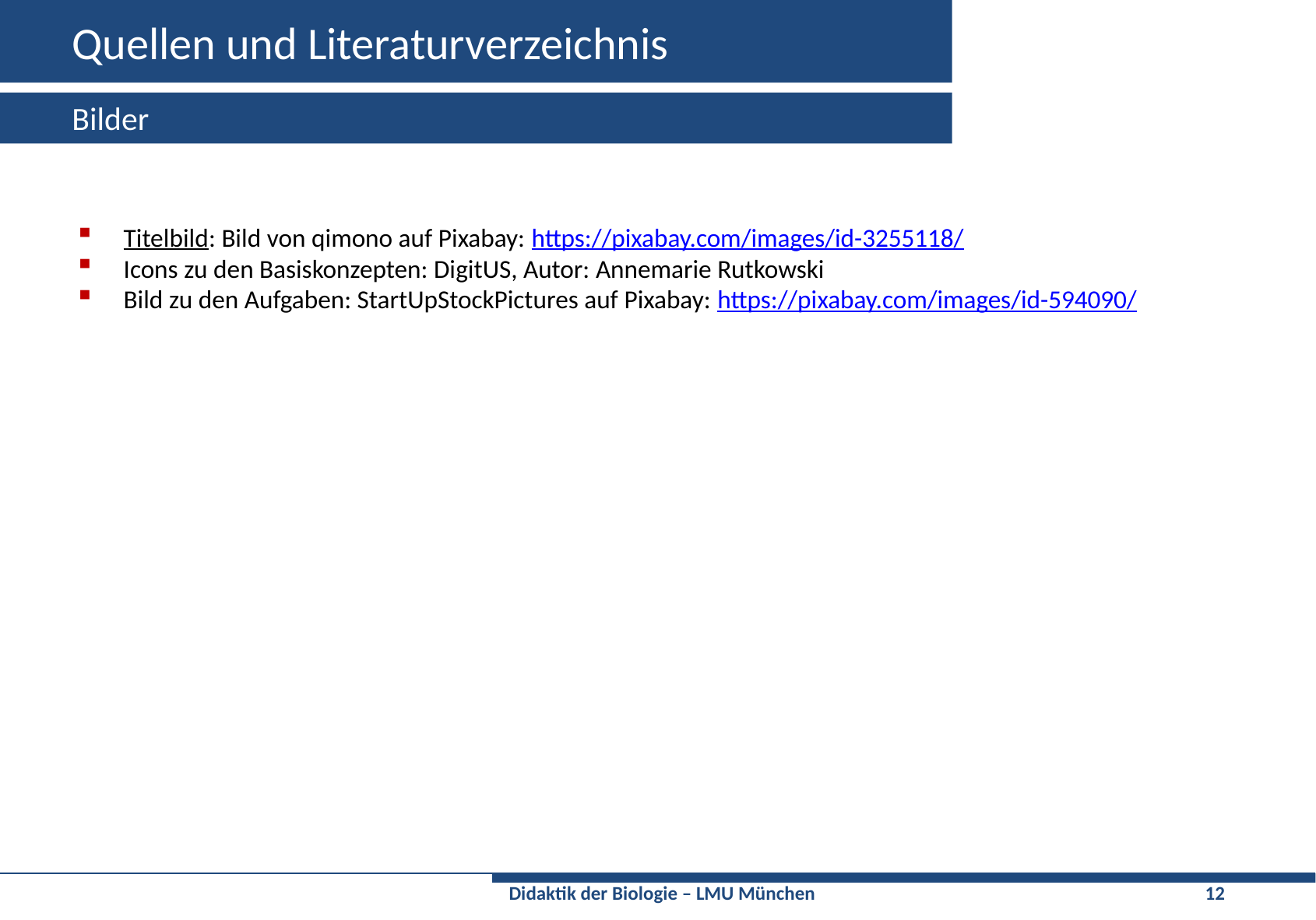

# Quellen und Literaturverzeichnis
Bilder

Titelbild: Bild von qimono auf Pixabay: https://pixabay.com/images/id-3255118/
Icons zu den Basiskonzepten: DigitUS, Autor: Annemarie Rutkowski
Bild zu den Aufgaben: StartUpStockPictures auf Pixabay: https://pixabay.com/images/id-594090/